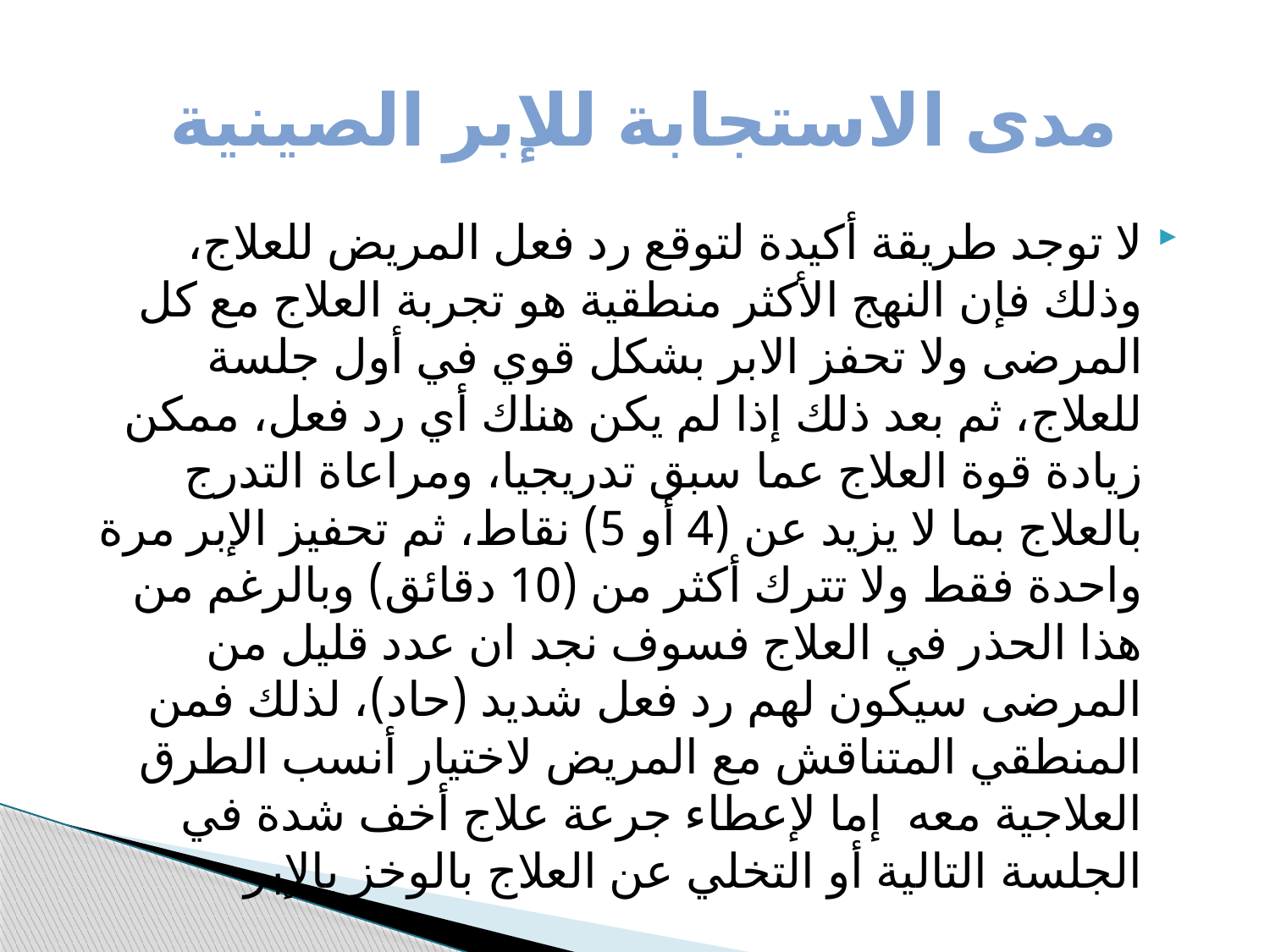

# مدى الاستجابة للإبر الصينية
لا توجد طريقة أكيدة لتوقع رد فعل المريض للعلاج، وذلك فإن النهج الأكثر منطقية هو تجربة العلاج مع كل المرضى ولا تحفز الابر بشكل قوي في أول جلسة للعلاج، ثم بعد ذلك إذا لم يكن هناك أي رد فعل، ممكن زيادة قوة العلاج عما سبق تدريجيا، ومراعاة التدرج بالعلاج بما لا يزيد عن (4 أو 5) نقاط، ثم تحفيز الإبر مرة واحدة فقط ولا تترك أكثر من (10 دقائق) وبالرغم من هذا الحذر في العلاج فسوف نجد ان عدد قليل من المرضى سيكون لهم رد فعل شديد (حاد)، لذلك فمن المنطقي المتناقش مع المريض لاختيار أنسب الطرق العلاجية معه  إما لإعطاء جرعة علاج أخف شدة في الجلسة التالية أو التخلي عن العلاج بالوخز بالإبر